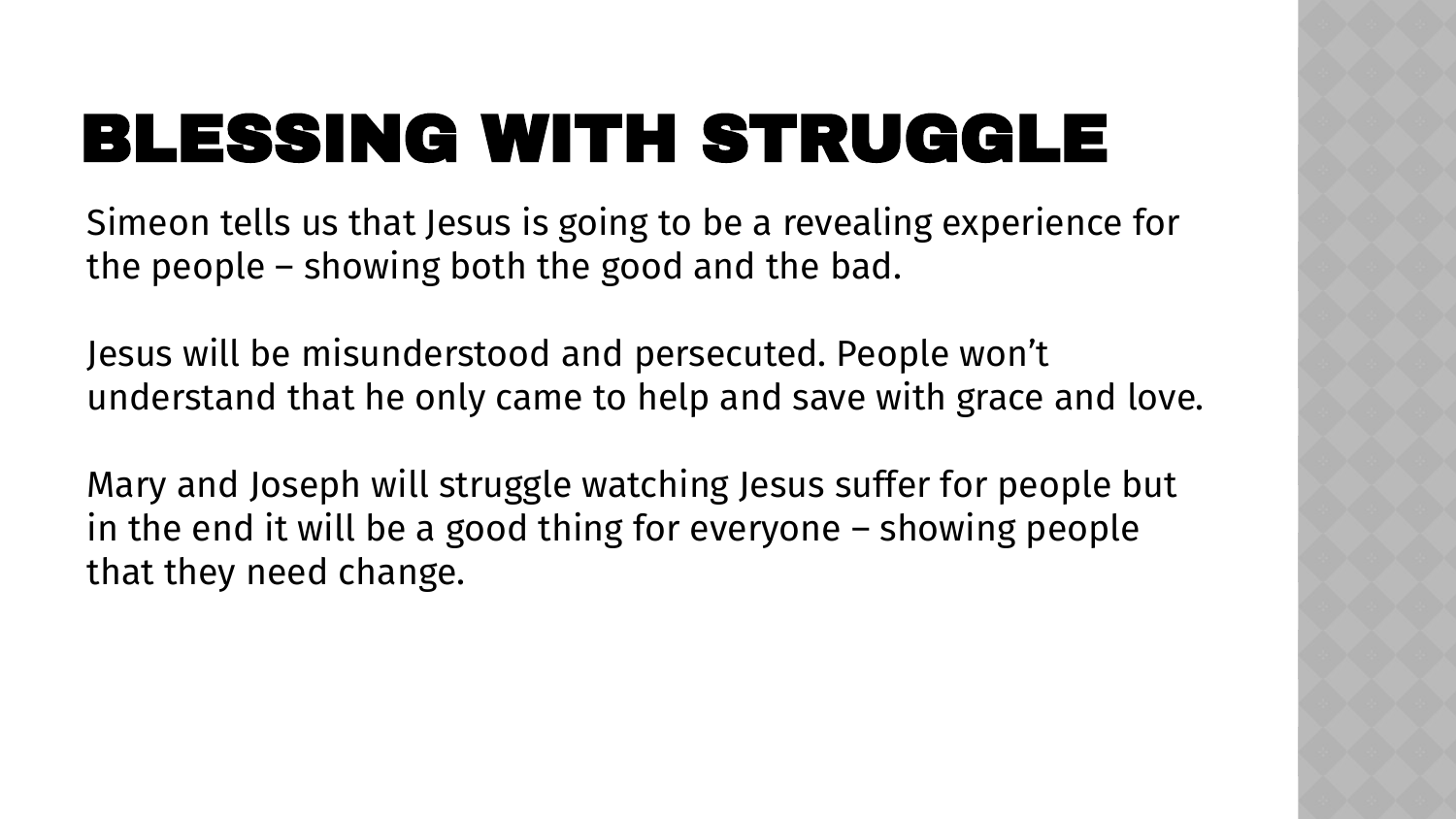

# Blessing With struggle
Simeon tells us that Jesus is going to be a revealing experience for the people – showing both the good and the bad.
Jesus will be misunderstood and persecuted. People won’t understand that he only came to help and save with grace and love.
Mary and Joseph will struggle watching Jesus suffer for people but in the end it will be a good thing for everyone – showing people that they need change.